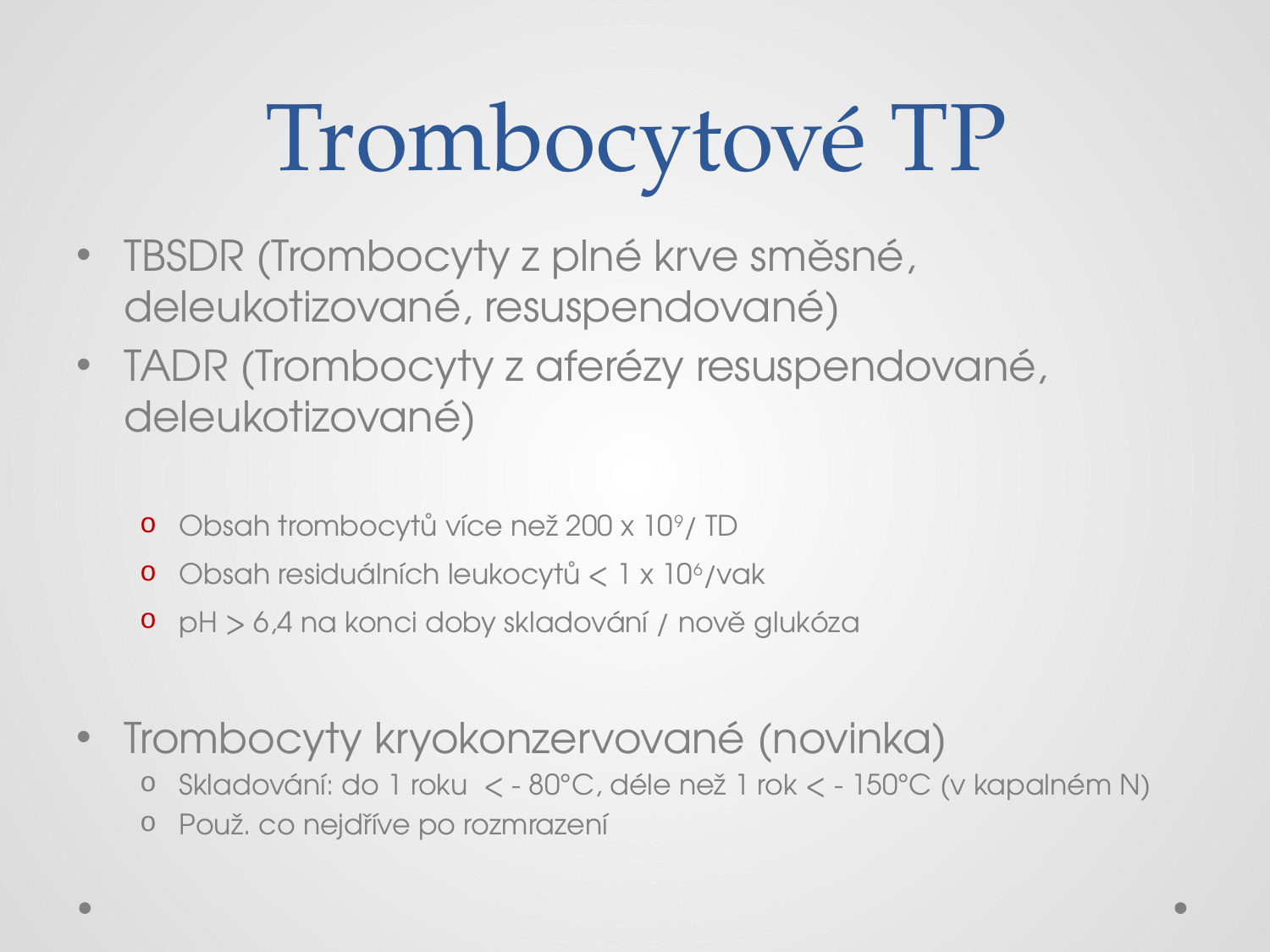

# Trombocytové TP
TBSDR (Trombocyty z plné krve směsné, deleukotizované, resuspendované)
TADR (Trombocyty z aferézy resuspendované, deleukotizované)

Obsah trombocytů více než 200 x 109/ TD
Obsah residuálních leukocytů < 1 x 106/vak
pH > 6,4 na konci doby skladování / nově glukóza

Trombocyty kryokonzervované (novinka)
Skladování: do 1 roku  < - 80°C, déle než 1 rok < - 150°C (v kapalném N)
Použ. co nejdříve po rozmrazení